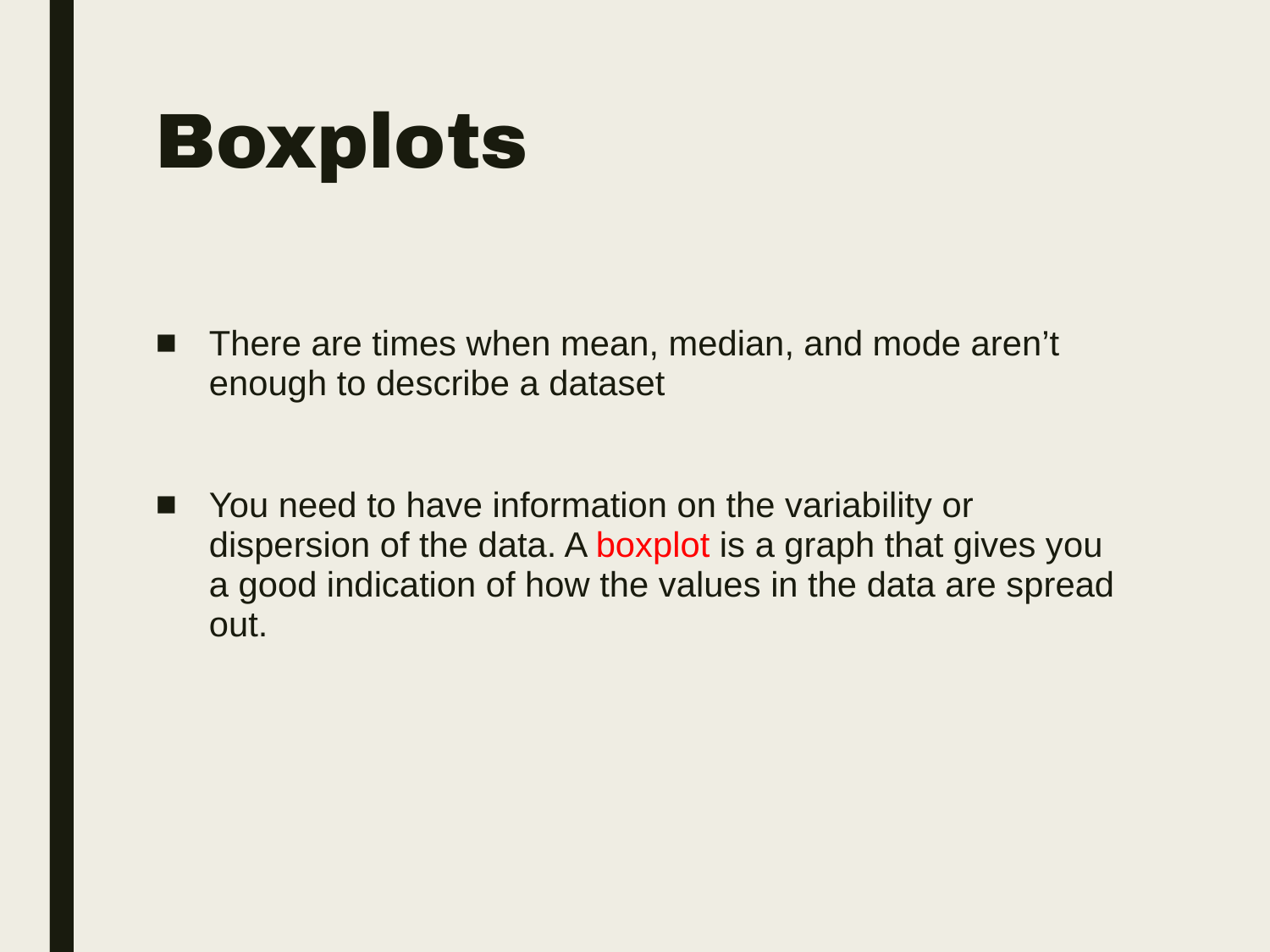

# Boxplots
There are times when mean, median, and mode aren’t enough to describe a dataset

You need to have information on the variability or dispersion of the data. A boxplot is a graph that gives you a good indication of how the values in the data are spread out.